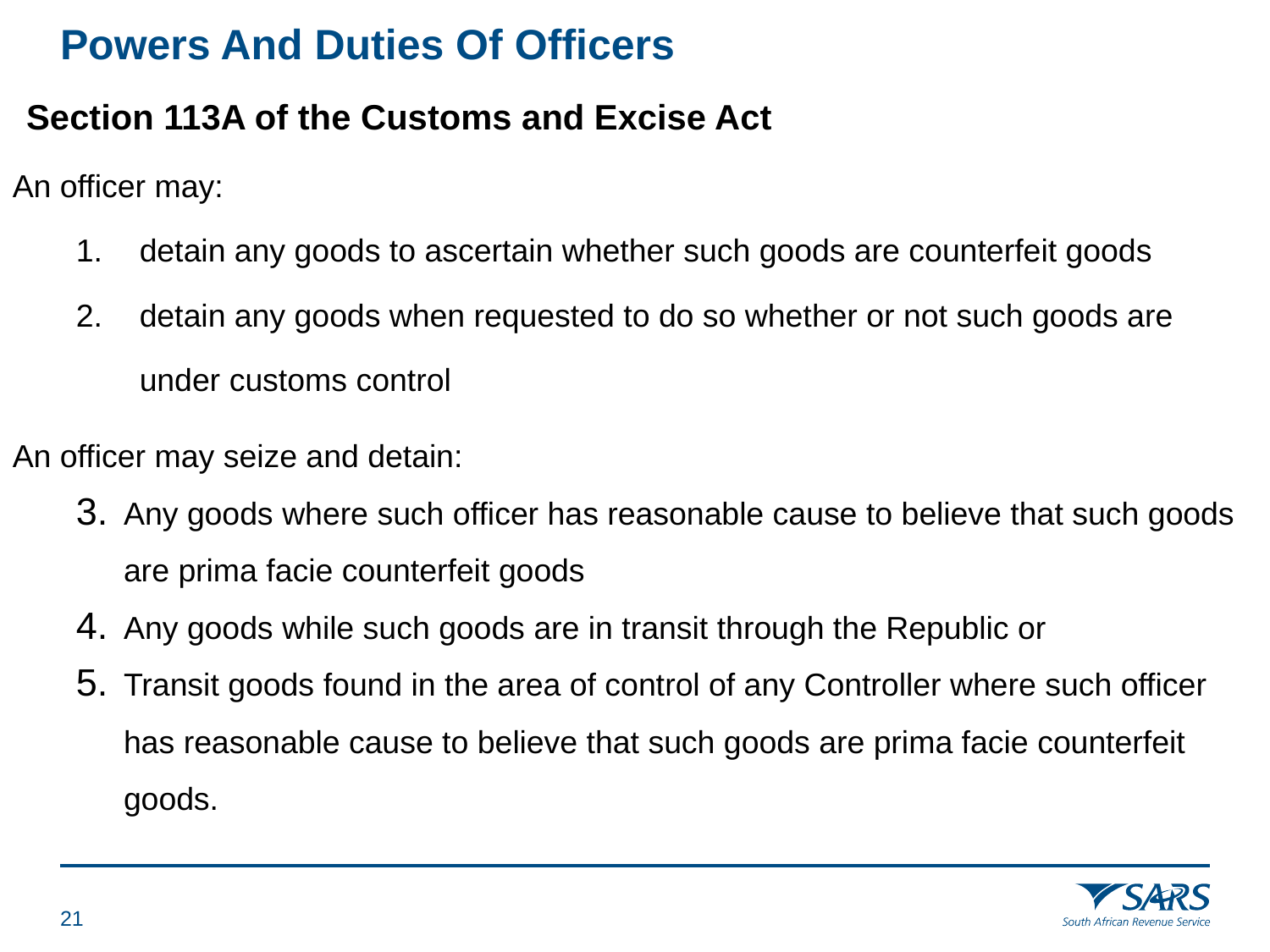

# Powers And Duties Of Officers
Section 113A of the Customs and Excise Act
An officer may:
detain any goods to ascertain whether such goods are counterfeit goods
detain any goods when requested to do so whether or not such goods are under customs control

An officer may seize and detain:
Any goods where such officer has reasonable cause to believe that such goods are prima facie counterfeit goods
Any goods while such goods are in transit through the Republic or
Transit goods found in the area of control of any Controller where such officer has reasonable cause to believe that such goods are prima facie counterfeit goods.
21